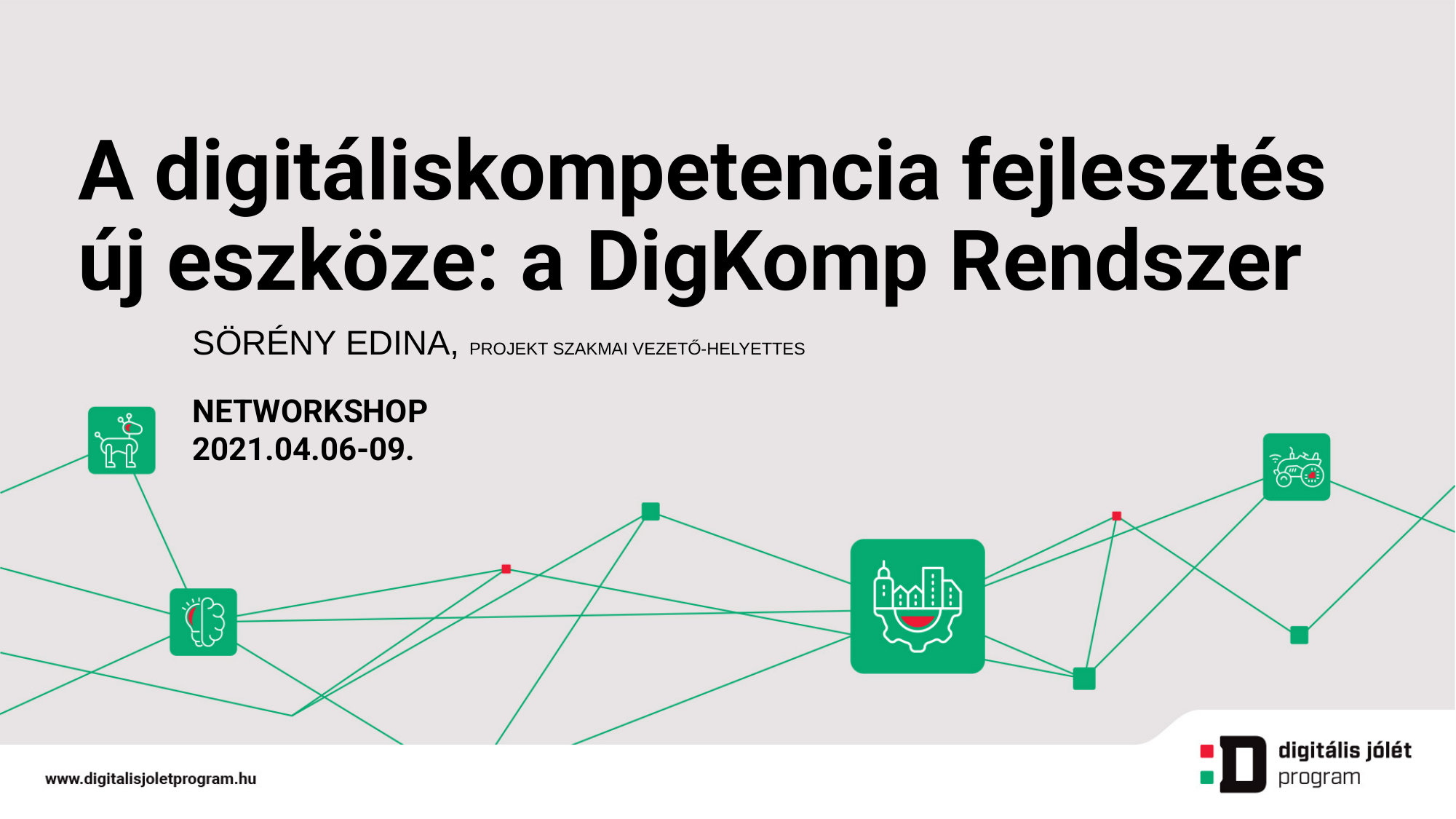

# A digitáliskompetencia fejlesztés új eszköze: a DigKomp Rendszer
Sörény Edina, projekt szakmai vezető-helyettes
NETWORKSHOP 2021.04.06-09.